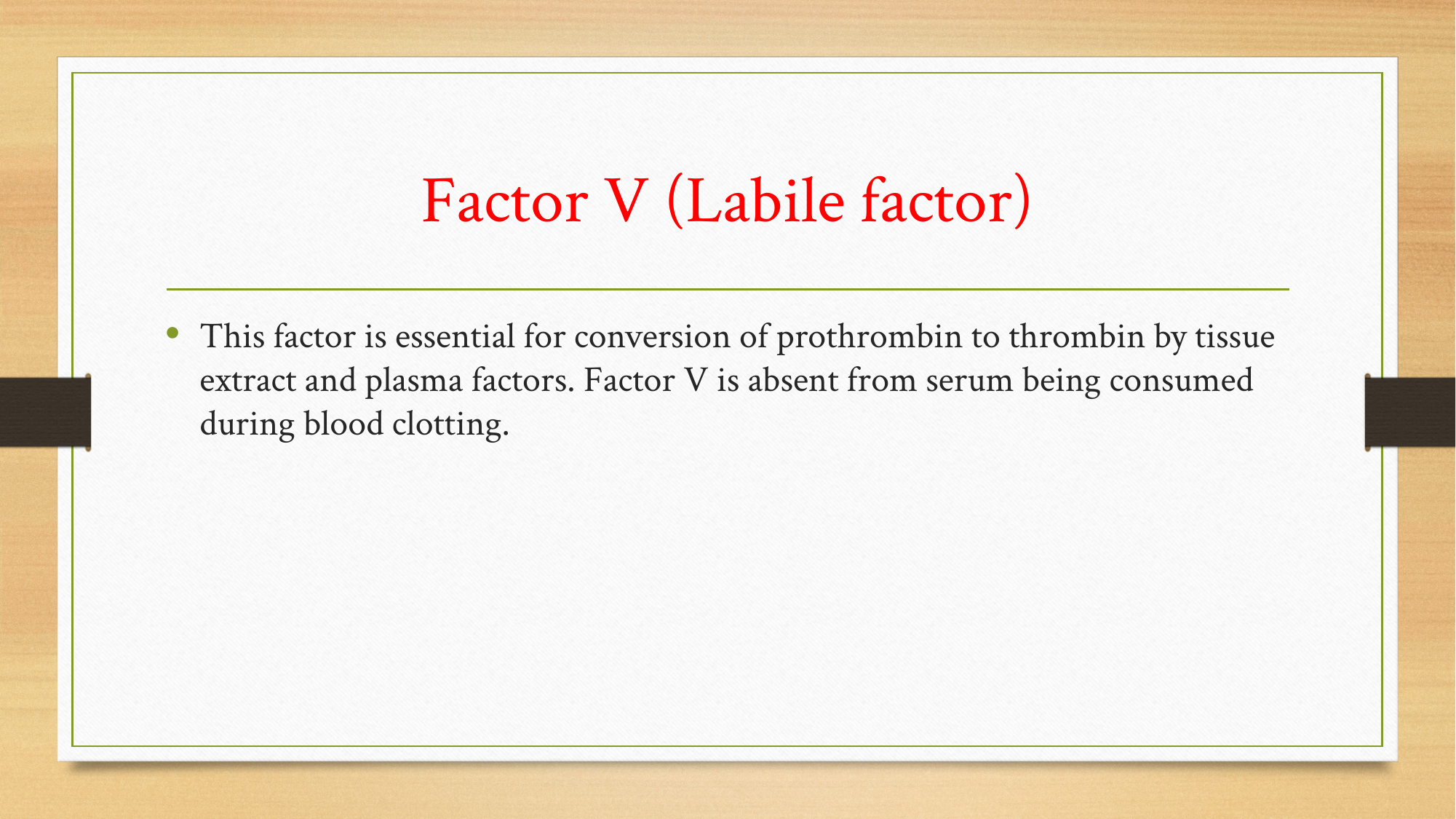

# Factor V (Labile factor)
This factor is essential for conversion of prothrombin to thrombin by tissue extract and plasma factors. Factor V is absent from serum being consumed during blood clotting.